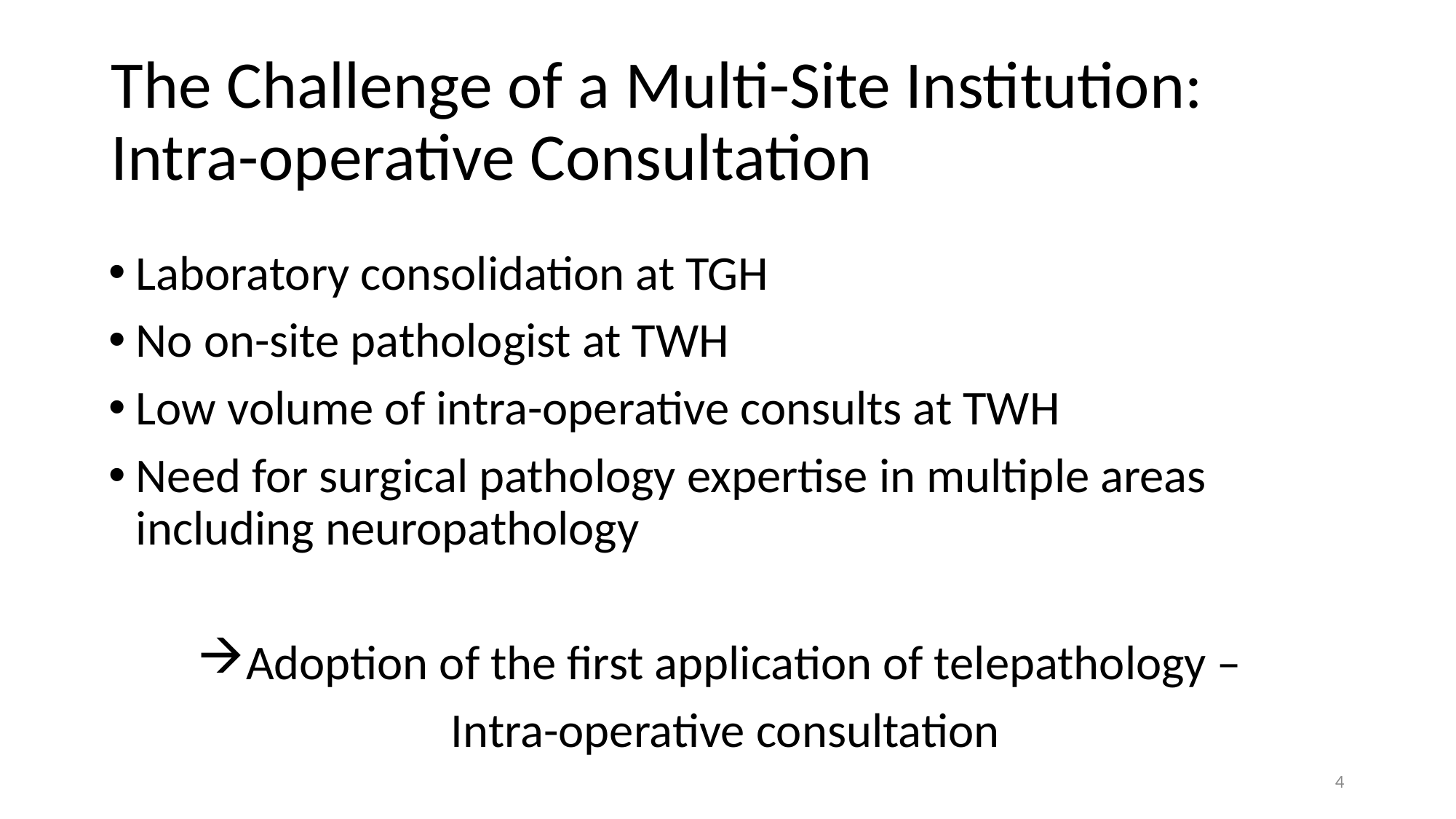

# The Challenge of a Multi-Site Institution: Intra-operative Consultation
Laboratory consolidation at TGH
No on-site pathologist at TWH
Low volume of intra-operative consults at TWH
Need for surgical pathology expertise in multiple areas including neuropathology

Adoption of the first application of telepathology –
Intra-operative consultation
4